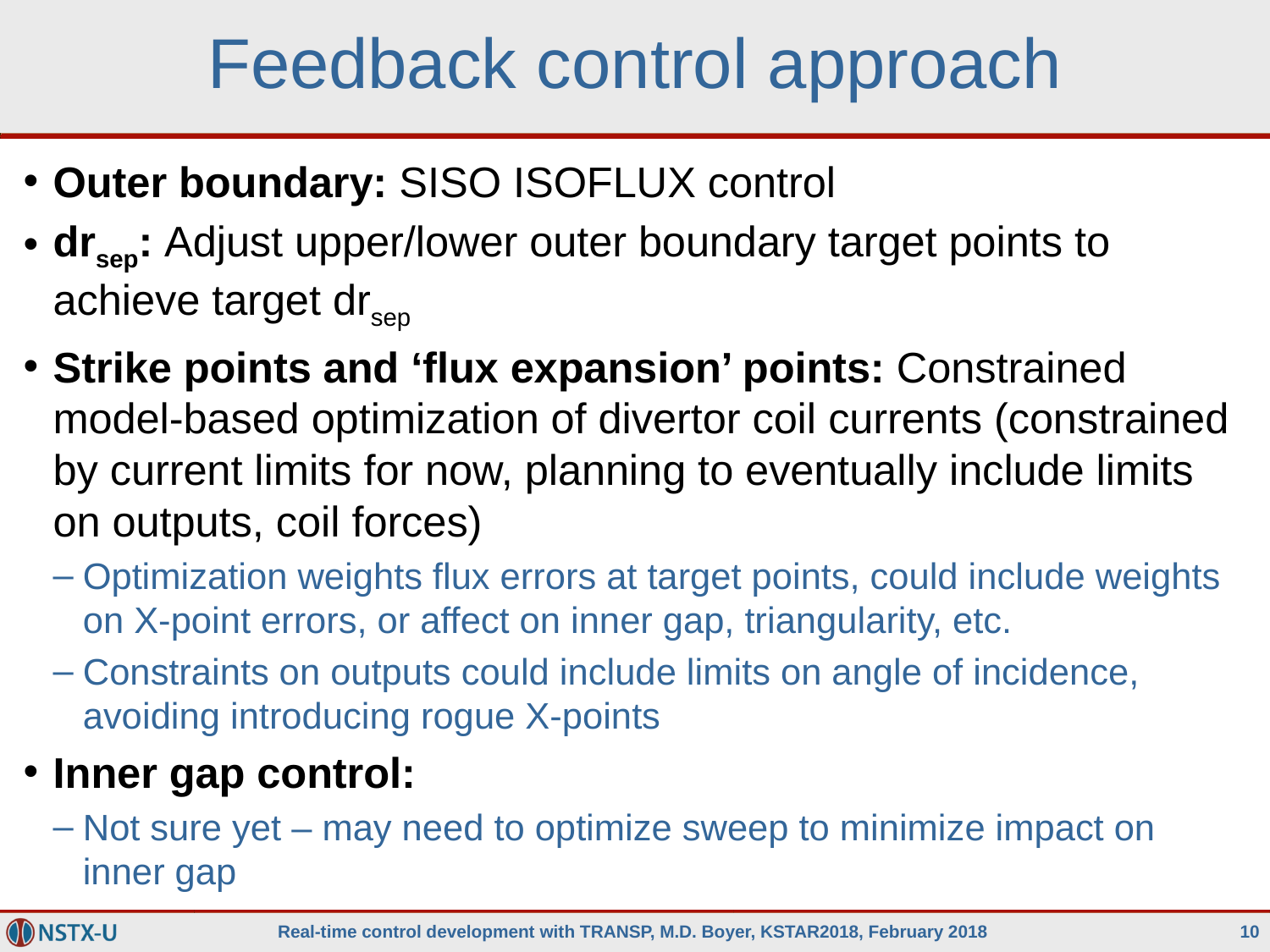

# Feedback control approach
Outer boundary: SISO ISOFLUX control
drsep: Adjust upper/lower outer boundary target points to achieve target drsep
Strike points and ‘flux expansion’ points: Constrained model-based optimization of divertor coil currents (constrained by current limits for now, planning to eventually include limits on outputs, coil forces)
Optimization weights flux errors at target points, could include weights on X-point errors, or affect on inner gap, triangularity, etc.
Constraints on outputs could include limits on angle of incidence, avoiding introducing rogue X-points
Inner gap control:
Not sure yet – may need to optimize sweep to minimize impact on inner gap